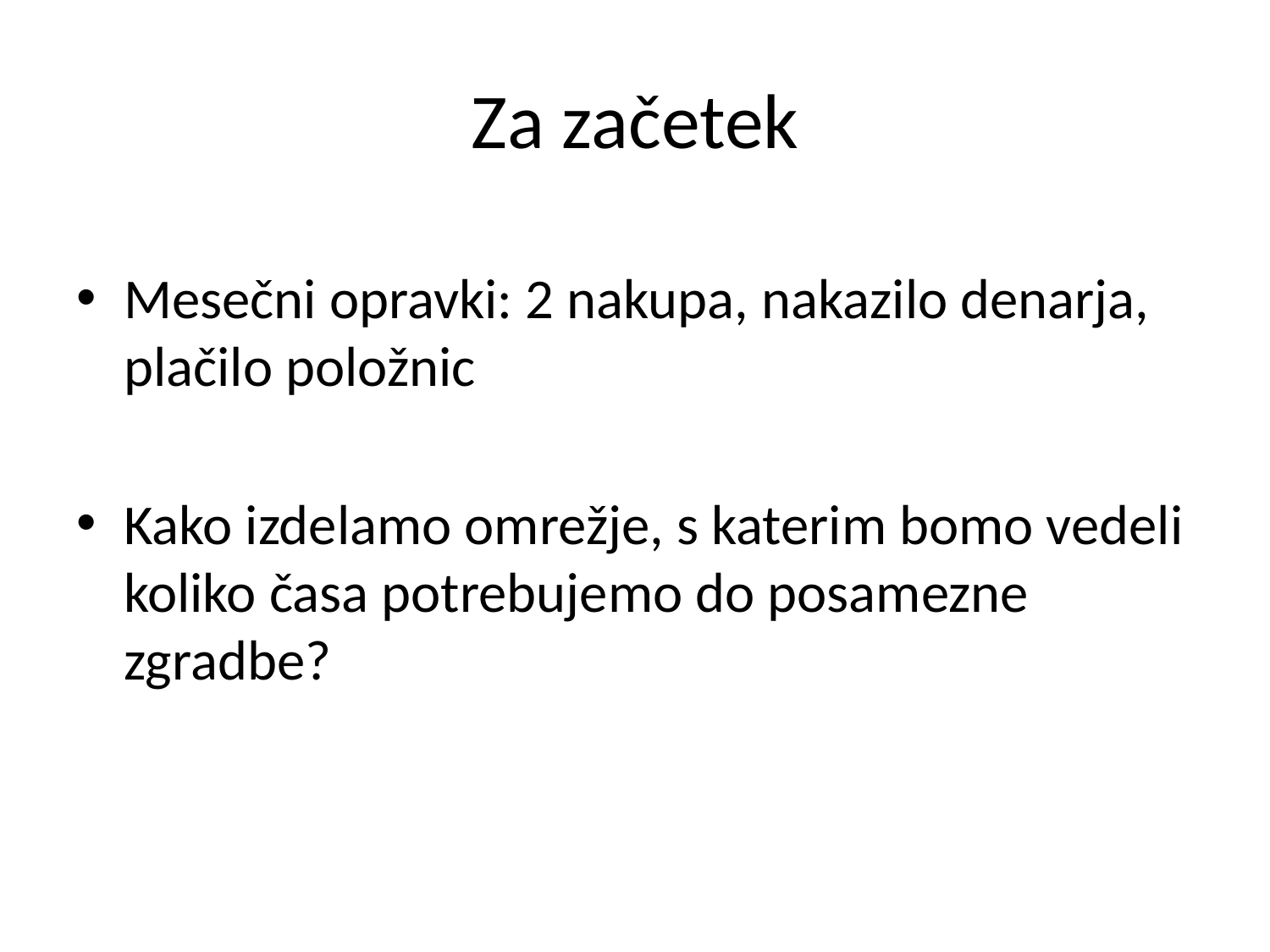

# Za začetek
Mesečni opravki: 2 nakupa, nakazilo denarja, plačilo položnic

Kako izdelamo omrežje, s katerim bomo vedeli koliko časa potrebujemo do posamezne zgradbe?